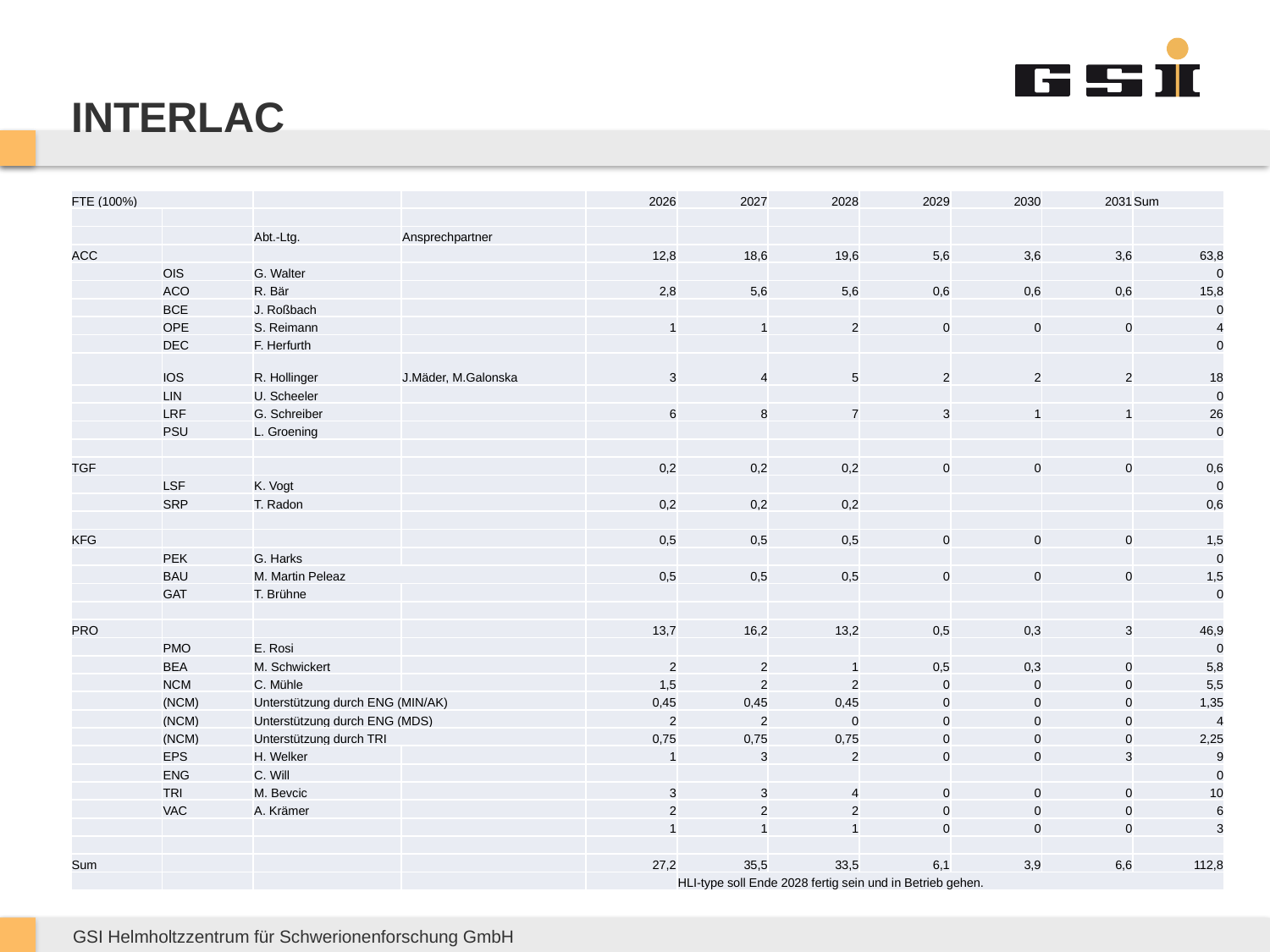

# INTERLAC
| FTE (100%) |  |  |  | 2026 | 2027 | 2028 | 2029 | 2030 | 2031 | Sum |
| --- | --- | --- | --- | --- | --- | --- | --- | --- | --- | --- |
|  |  |  |  |  |  |  |  |  |  |  |
|  |  | Abt.-Ltg. | Ansprechpartner |  |  |  |  |  |  |  |
| ACC |  |  |  | 12,8 | 18,6 | 19,6 | 5,6 | 3,6 | 3,6 | 63,8 |
|  | OIS | G. Walter |  |  |  |  |  |  |  | 0 |
|  | ACO | R. Bär |  | 2,8 | 5,6 | 5,6 | 0,6 | 0,6 | 0,6 | 15,8 |
|  | BCE | J. Roßbach |  |  |  |  |  |  |  | 0 |
|  | OPE | S. Reimann |  | 1 | 1 | 2 | 0 | 0 | 0 | 4 |
|  | DEC | F. Herfurth |  |  |  |  |  |  |  | 0 |
|  | IOS | R. Hollinger | J.Mäder, M.Galonska | 3 | 4 | 5 | 2 | 2 | 2 | 18 |
|  | LIN | U. Scheeler |  |  |  |  |  |  |  | 0 |
|  | LRF | G. Schreiber |  | 6 | 8 | 7 | 3 | 1 | 1 | 26 |
|  | PSU | L. Groening |  |  |  |  |  |  |  | 0 |
|  |  |  |  |  |  |  |  |  |  |  |
| TGF |  |  |  | 0,2 | 0,2 | 0,2 | 0 | 0 | 0 | 0,6 |
|  | LSF | K. Vogt |  |  |  |  |  |  |  | 0 |
|  | SRP | T. Radon |  | 0,2 | 0,2 | 0,2 |  |  |  | 0,6 |
|  |  |  |  |  |  |  |  |  |  |  |
| KFG |  |  |  | 0,5 | 0,5 | 0,5 | 0 | 0 | 0 | 1,5 |
|  | PEK | G. Harks |  |  |  |  |  |  |  | 0 |
|  | BAU | M. Martin Peleaz |  | 0,5 | 0,5 | 0,5 | 0 | 0 | 0 | 1,5 |
|  | GAT | T. Brühne |  |  |  |  |  |  |  | 0 |
|  |  |  |  |  |  |  |  |  |  |  |
| PRO |  |  |  | 13,7 | 16,2 | 13,2 | 0,5 | 0,3 | 3 | 46,9 |
|  | PMO | E. Rosi |  |  |  |  |  |  |  | 0 |
|  | BEA | M. Schwickert |  | 2 | 2 | 1 | 0,5 | 0,3 | 0 | 5,8 |
|  | NCM | C. Mühle |  | 1,5 | 2 | 2 | 0 | 0 | 0 | 5,5 |
|  | (NCM) | Unterstützung durch ENG (MIN/AK) |  | 0,45 | 0,45 | 0,45 | 0 | 0 | 0 | 1,35 |
|  | (NCM) | Unterstützung durch ENG (MDS) |  | 2 | 2 | 0 | 0 | 0 | 0 | 4 |
|  | (NCM) | Unterstützung durch TRI |  | 0,75 | 0,75 | 0,75 | 0 | 0 | 0 | 2,25 |
|  | EPS | H. Welker |  | 1 | 3 | 2 | 0 | 0 | 3 | 9 |
|  | ENG | C. Will |  |  |  |  |  |  |  | 0 |
|  | TRI | M. Bevcic |  | 3 | 3 | 4 | 0 | 0 | 0 | 10 |
|  | VAC | A. Krämer |  | 2 | 2 | 2 | 0 | 0 | 0 | 6 |
|  |  |  |  | 1 | 1 | 1 | 0 | 0 | 0 | 3 |
|  |  |  |  |  |  |  |  |  |  |  |
| Sum |  |  |  | 27,2 | 35,5 | 33,5 | 6,1 | 3,9 | 6,6 | 112,8 |
|  |  |  |  |  | HLI-type soll Ende 2028 fertig sein und in Betrieb gehen. |  |  |  |  |  |